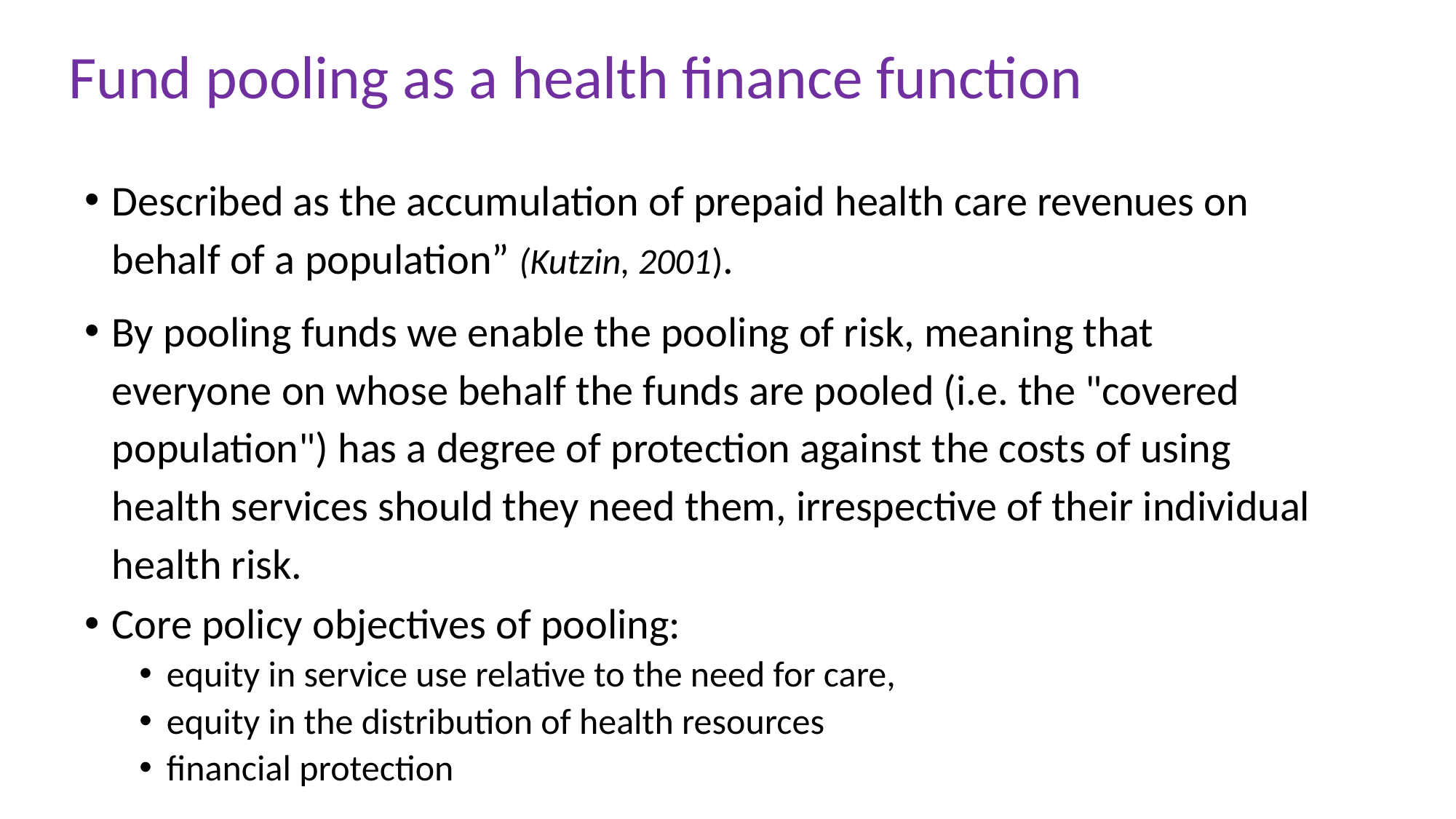

# Fund pooling as a health finance function
Described as the accumulation of prepaid health care revenues on behalf of a population” (Kutzin, 2001).
By pooling funds we enable the pooling of risk, meaning that everyone on whose behalf the funds are pooled (i.e. the "covered population") has a degree of protection against the costs of using health services should they need them, irrespective of their individual health risk.
Core policy objectives of pooling:
equity in service use relative to the need for care,
equity in the distribution of health resources
financial protection